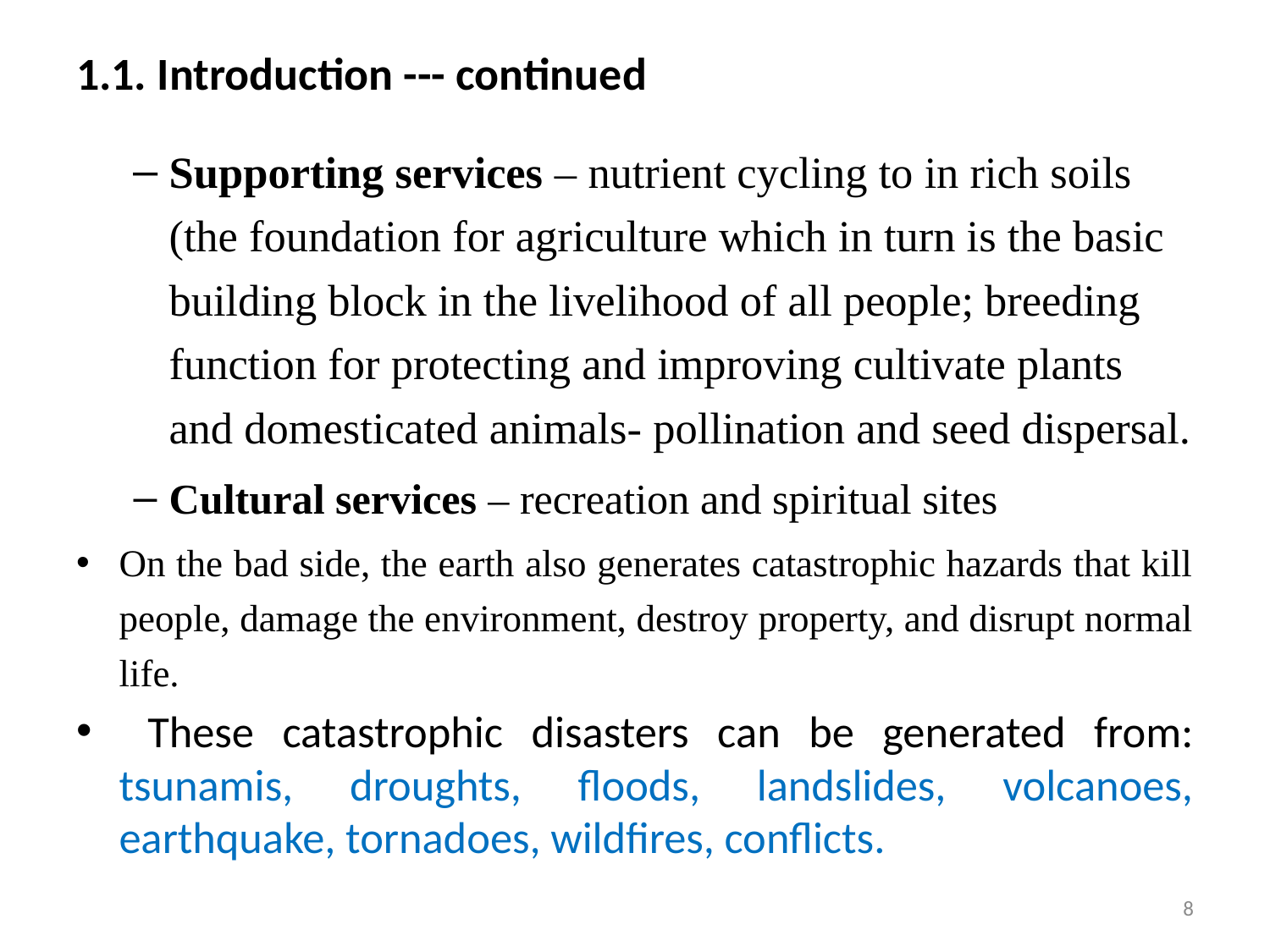

# 1.1. Introduction --- continued
Supporting services – nutrient cycling to in rich soils (the foundation for agriculture which in turn is the basic building block in the livelihood of all people; breeding function for protecting and improving cultivate plants and domesticated animals- pollination and seed dispersal.
Cultural services – recreation and spiritual sites
On the bad side, the earth also generates catastrophic hazards that kill people, damage the environment, destroy property, and disrupt normal life.
 These catastrophic disasters can be generated from: tsunamis, droughts, floods, landslides, volcanoes, earthquake, tornadoes, wildfires, conflicts.

8